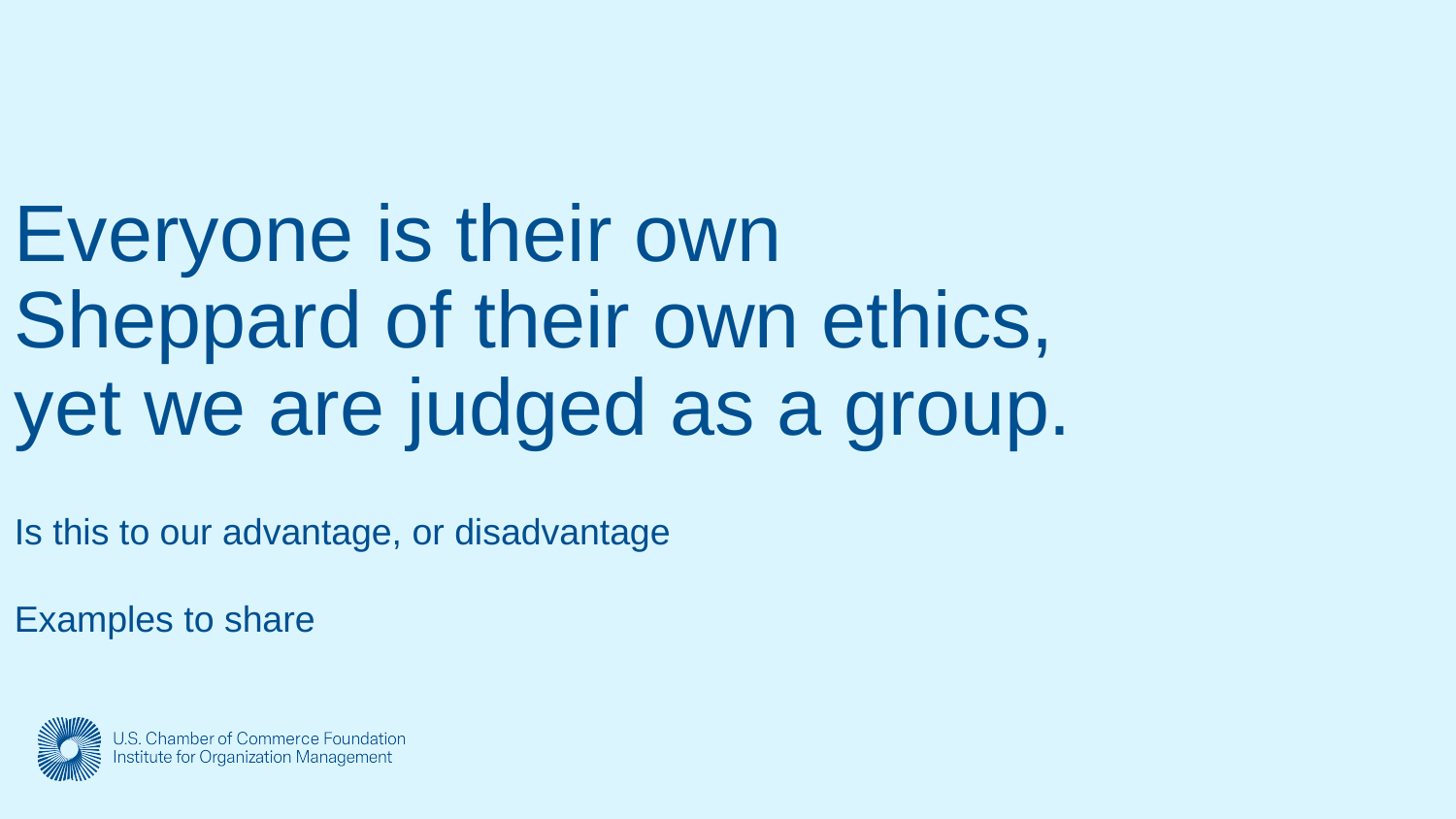

# Everyone is their own Sheppard of their own ethics, yet we are judged as a group.
Is this to our advantage, or disadvantage

Examples to share